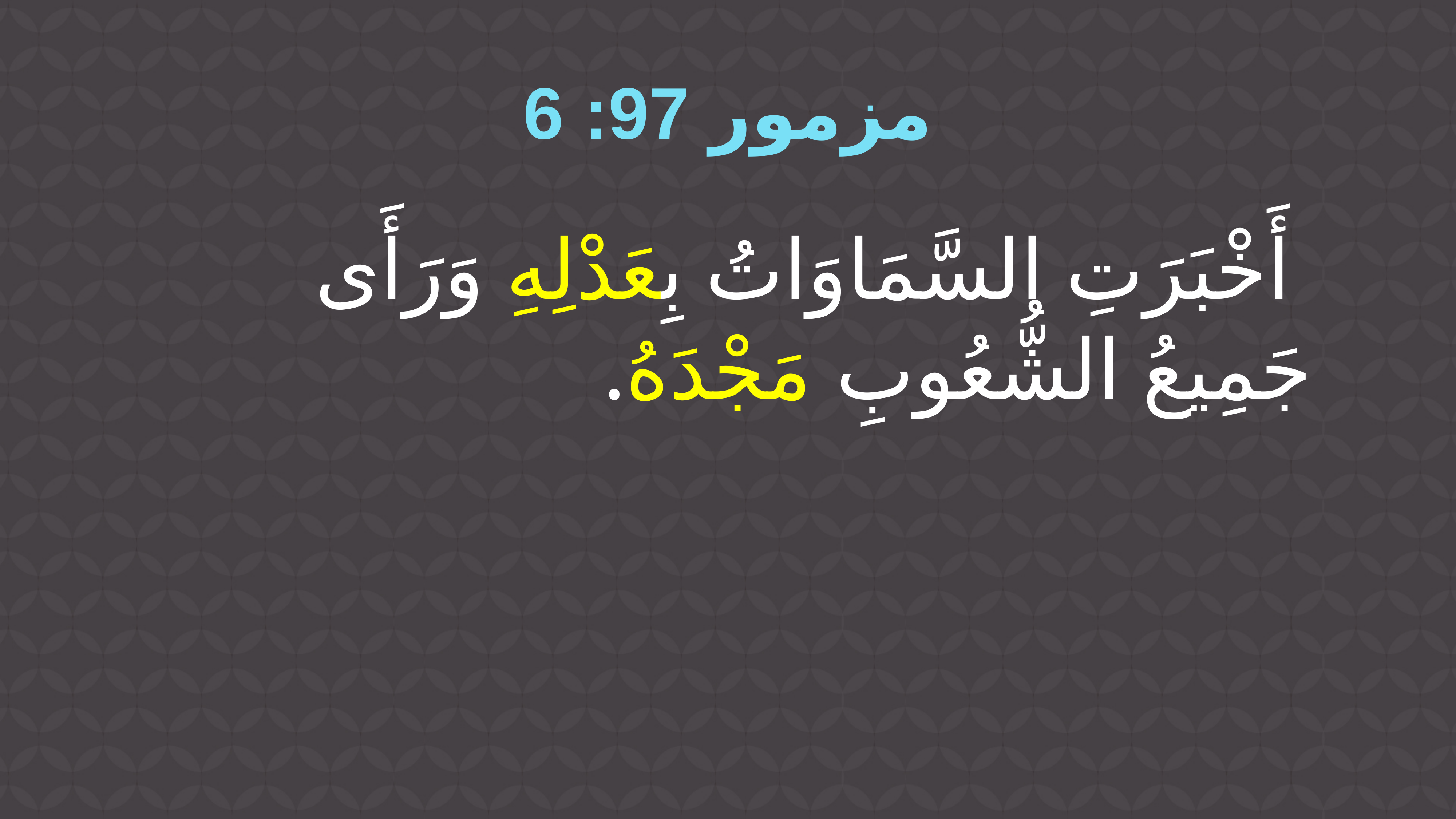

مزمور 97: 6
 أَخْبَرَتِ السَّمَاوَاتُ بِعَدْلِهِ وَرَأَى جَمِيعُ الشُّعُوبِ مَجْدَهُ.